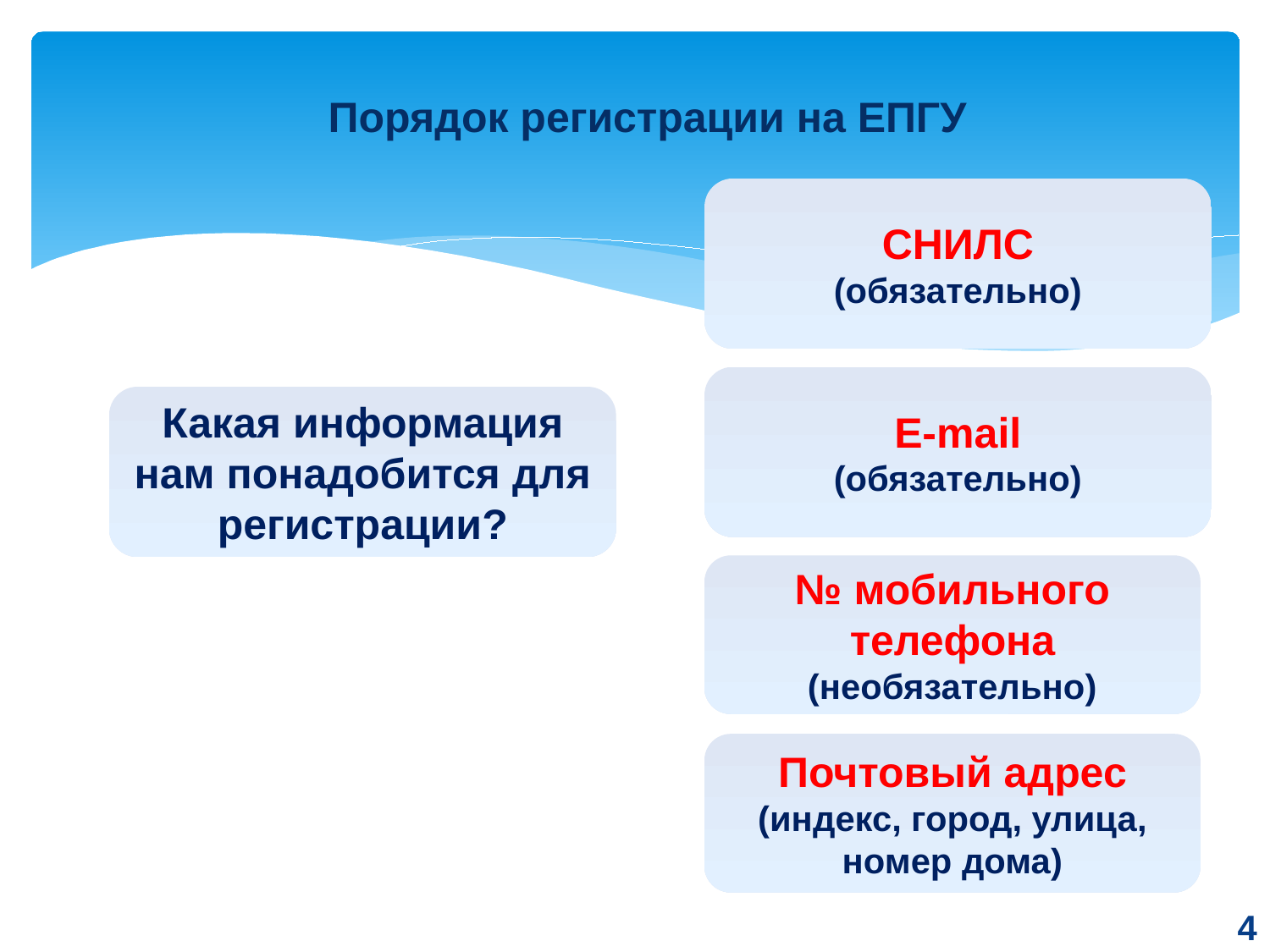

# Порядок регистрации на ЕПГУ
СНИЛС
(обязательно)
E-mail
(обязательно)
Какая информация нам понадобится для регистрации?
№ мобильного телефона
(необязательно)
Почтовый адрес
(индекс, город, улица, номер дома)
4